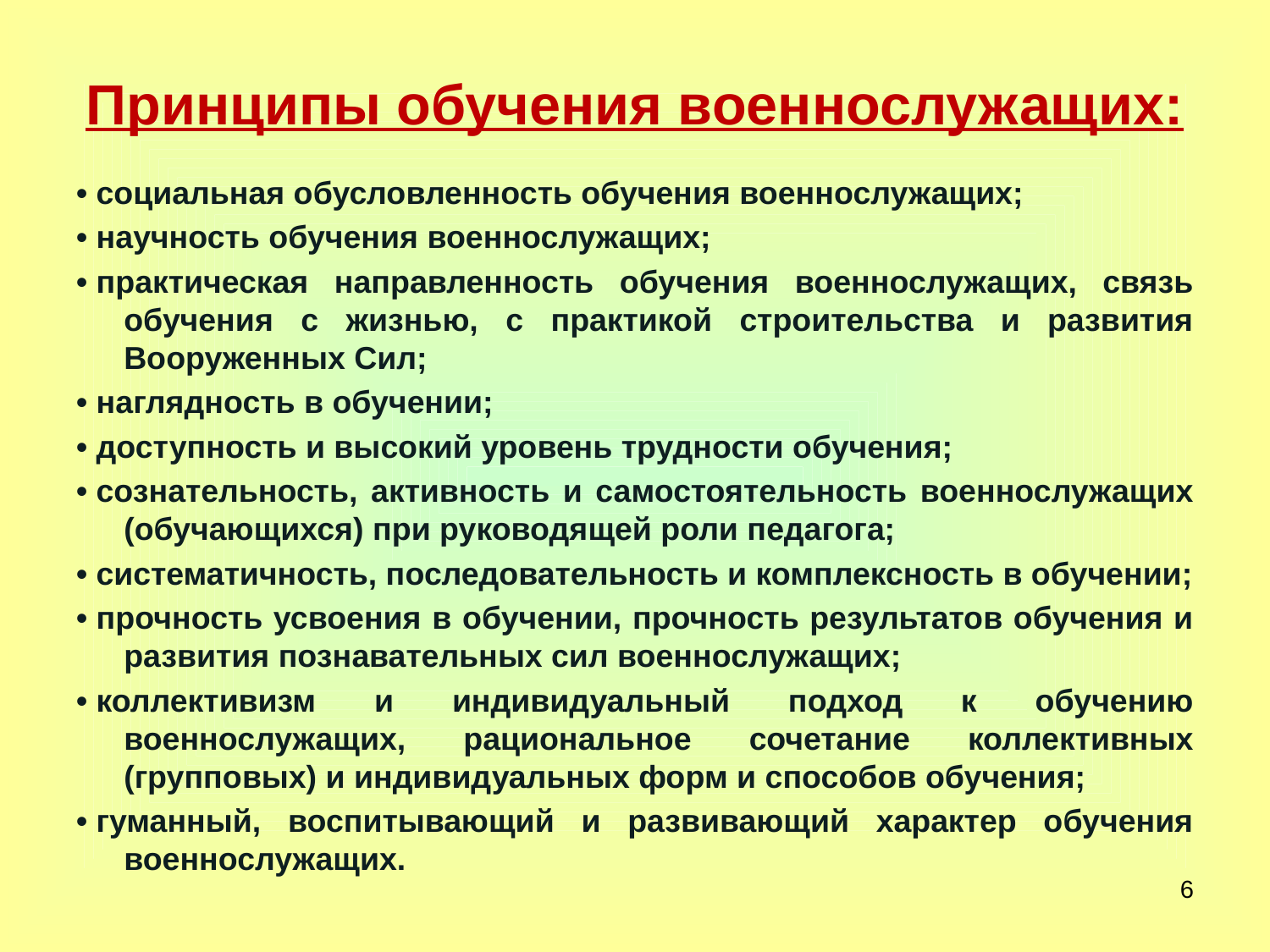

# Принципы обучения военнослужащих:
• социальная обусловленность обучения военнослужащих;
• научность обучения военнослужащих;
• практическая направленность обучения военнослужащих, связь обучения с жизнью, с практикой строительства и развития Вооруженных Сил;
• наглядность в обучении;
• доступность и высокий уровень трудности обучения;
• сознательность, активность и самостоятельность военнослужащих (обучающихся) при руководящей роли педагога;
• систематичность, последовательность и комплексность в обучении;
• прочность усвоения в обучении, прочность результатов обучения и развития познавательных сил военнослужащих;
• коллективизм и индивидуальный подход к обучению военнослужащих, рациональное сочетание коллективных (групповых) и индивидуальных форм и способов обучения;
• гуманный, воспитывающий и развивающий характер обучения военнослужащих.

6